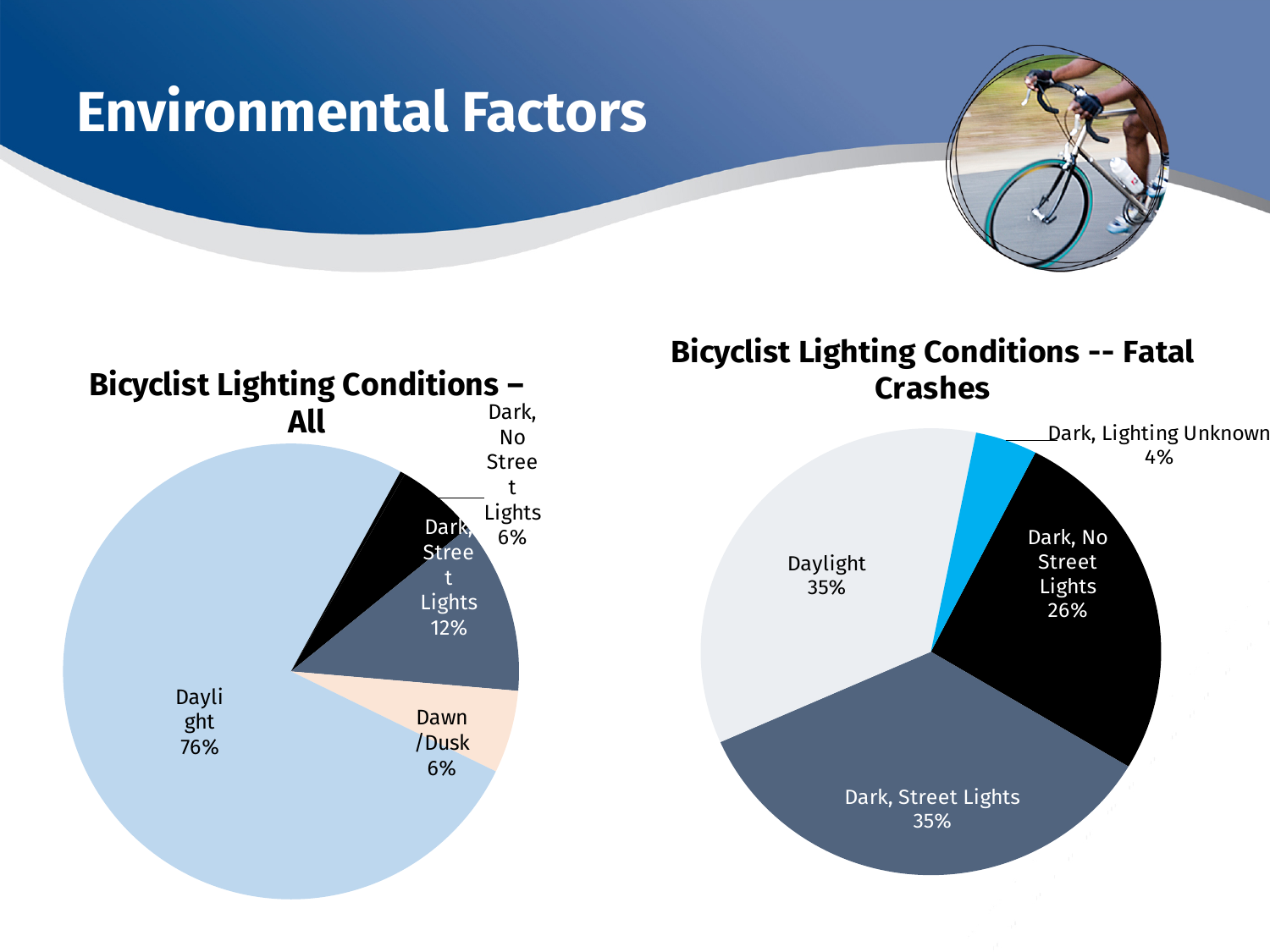

Environmental Factors

### Chart: Bicyclist Lighting Conditions -- Fatal Crashes

| Category | Total |
|---|---|
| Dark, No Street Lights | 6.0 |
| Dark, Street Lights | 8.0 |
| Daylight | 8.0 |
| Unknown | 1.0 |

### Chart: Bicyclist Lighting Conditions – All

| Category | Total |
|---|---|
| Dark, No Street Lights | 83.0 |
| Dark, Street Lights | 175.0 |
| Dawn/Dusk | 84.0 |
| Daylight | 1084.0 |
| Unknown | 5.0 |